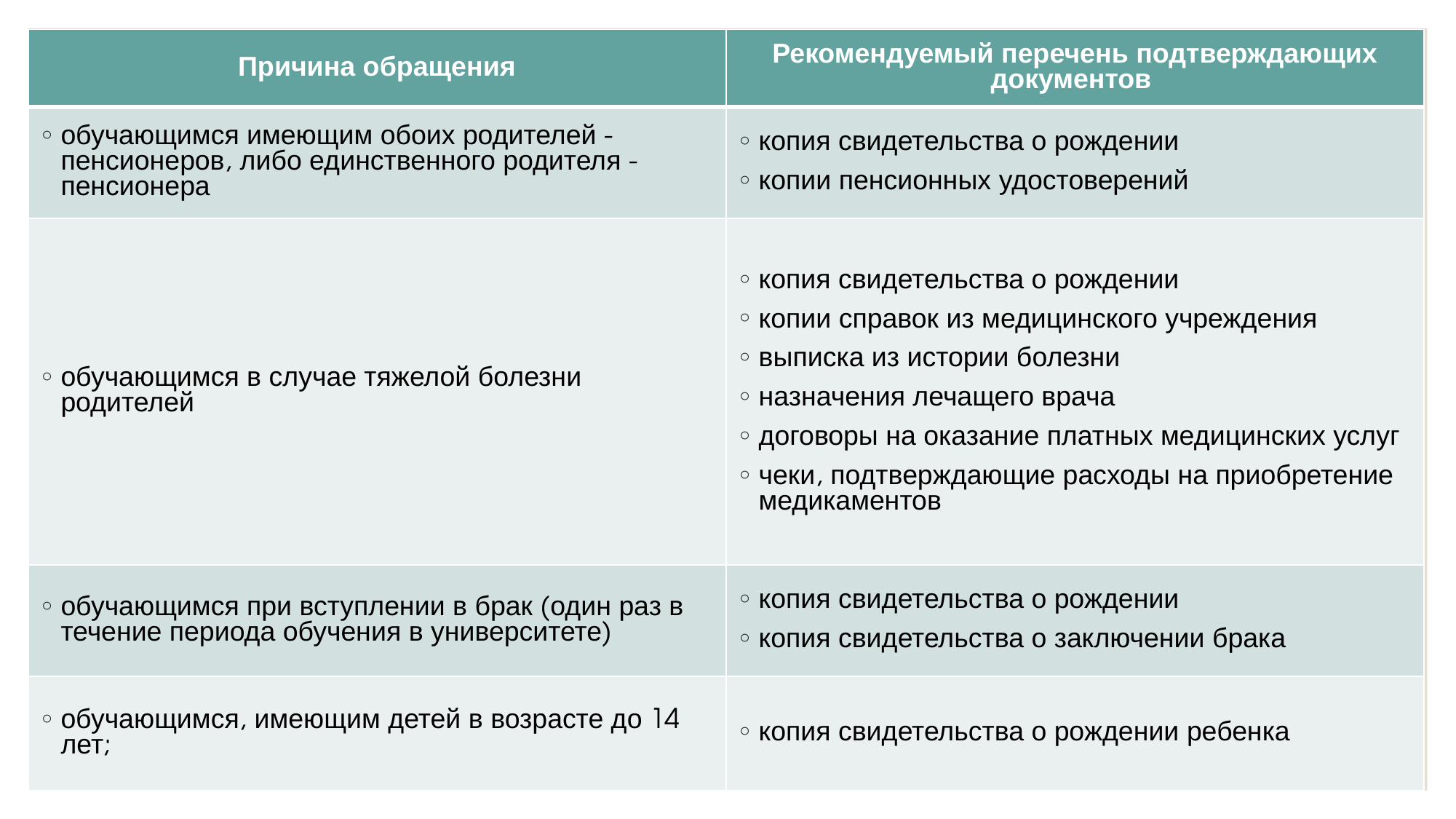

| Причина обращения | Рекомендуемый перечень подтверждающих документов |
| --- | --- |
| обучающимся имеющим обоих родителей - пенсионеров, либо единственного родителя - пенсионера | копия свидетельства о рождении копии пенсионных удостоверений |
| обучающимся в случае тяжелой болезни родителей | копия свидетельства о рождении копии справок из медицинского учреждения выписка из истории болезни назначения лечащего врача договоры на оказание платных медицинских услуг чеки, подтверждающие расходы на приобретение медикаментов |
| обучающимся при вступлении в брак (один раз в течение периода обучения в университете) | копия свидетельства о рождении копия свидетельства о заключении брака |
| обучающимся, имеющим детей в возрасте до 14 лет; | копия свидетельства о рождении ребенка |
|  |  |  |
| --- | --- | --- |
| Серченко Олег Сергеевич |  |  |